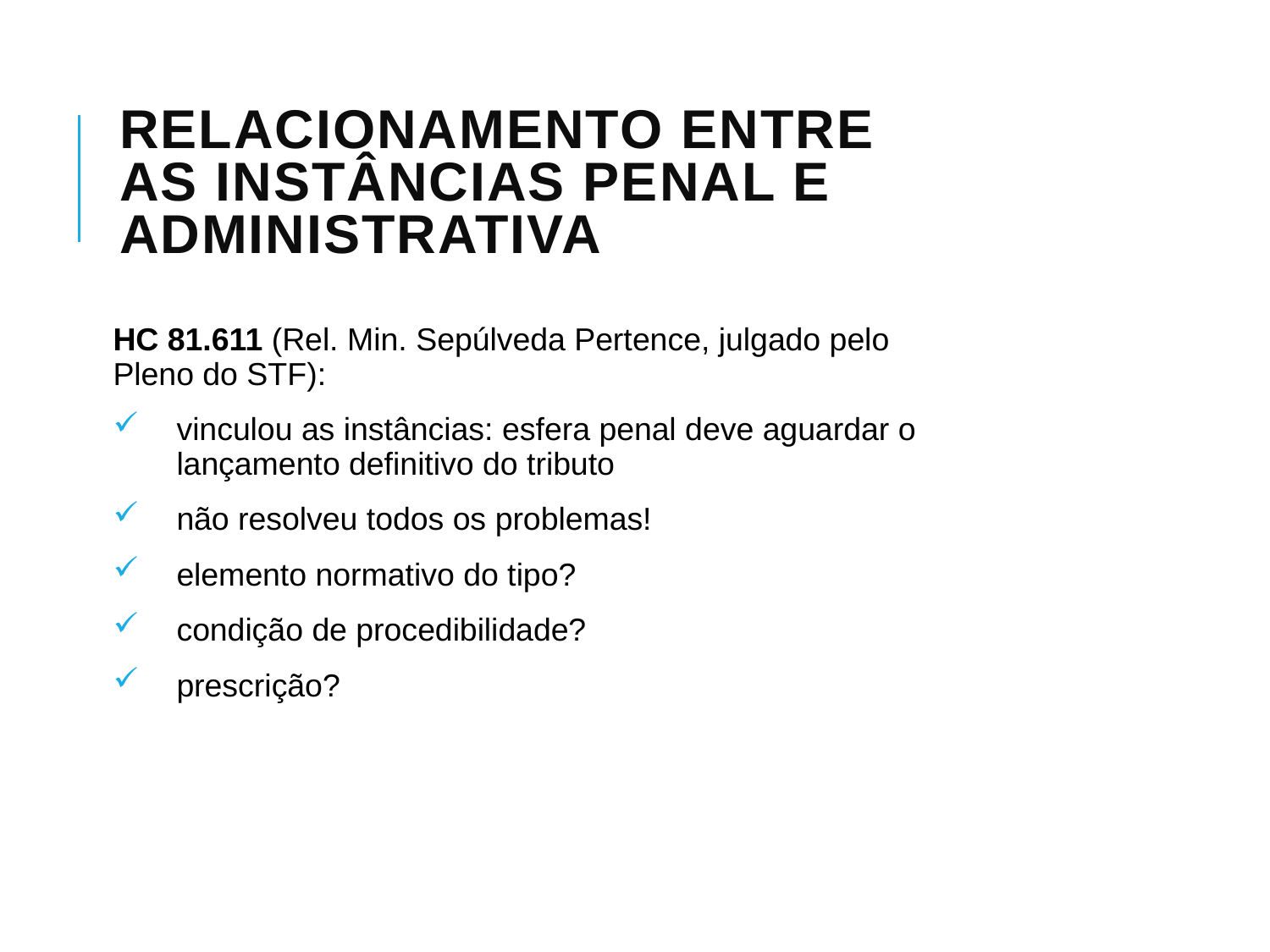

# Relacionamento entre as instâncias penal e administrativa
HC 81.611 (Rel. Min. Sepúlveda Pertence, julgado pelo Pleno do STF):
vinculou as instâncias: esfera penal deve aguardar o lançamento definitivo do tributo
não resolveu todos os problemas!
elemento normativo do tipo?
condição de procedibilidade?
prescrição?